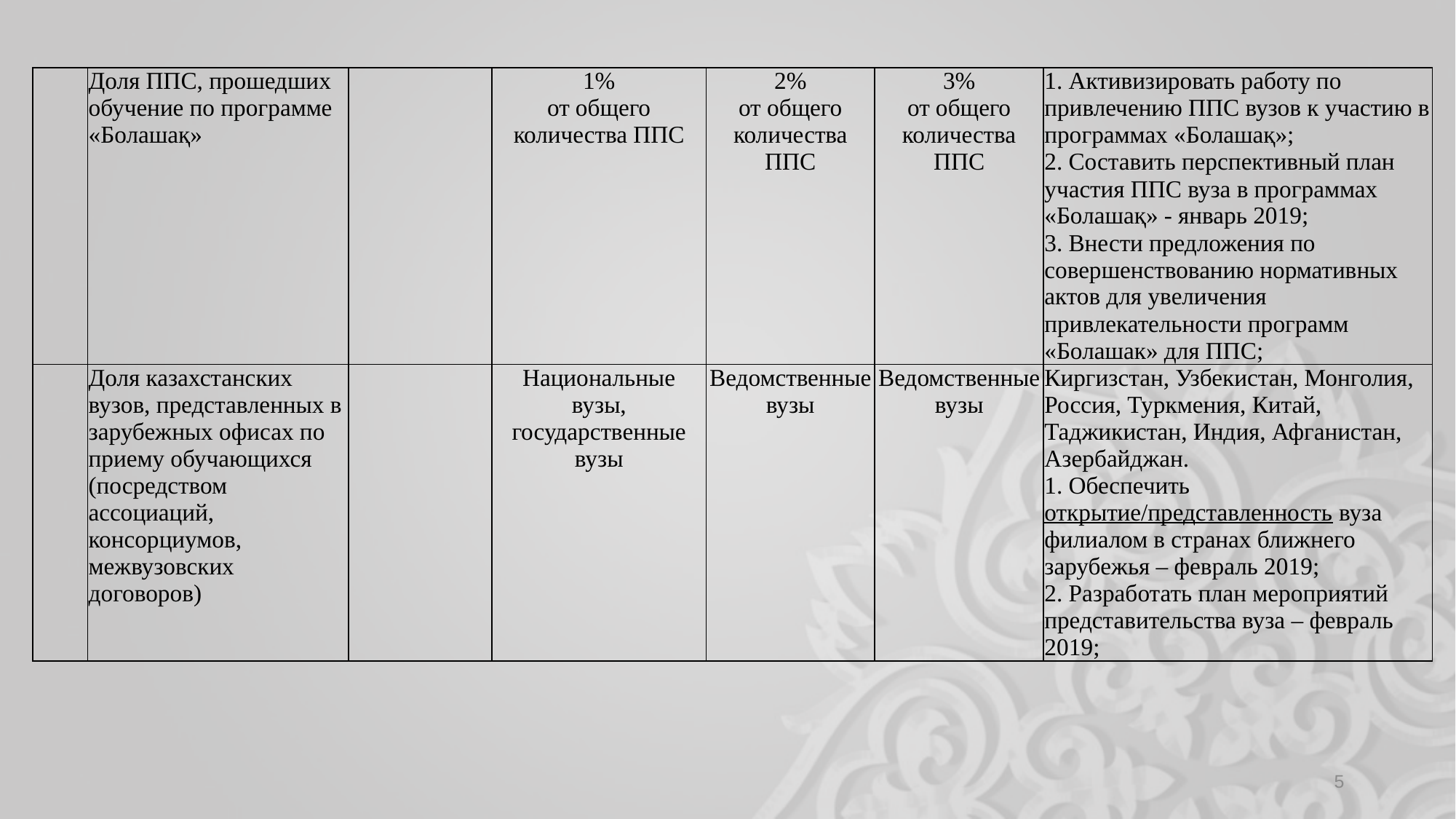

|  | Доля ППС, прошедших обучение по программе «Болашақ» |  | 1% от общего количества ППС | 2% от общего количества ППС | 3% от общего количества ППС | 1. Активизировать работу по привлечению ППС вузов к участию в программах «Болашақ»; 2. Составить перспективный план участия ППС вуза в программах «Болашақ» - январь 2019; 3. Внести предложения по совершенствованию нормативных актов для увеличения привлекательности программ «Болашак» для ППС; |
| --- | --- | --- | --- | --- | --- | --- |
|  | Доля казахстанских вузов, представленных в зарубежных офисах по приему обучающихся (посредством ассоциаций, консорциумов, межвузовских договоров) |  | Национальные вузы, государственные вузы | Ведомственные вузы | Ведомственные вузы | Киргизстан, Узбекистан, Монголия, Россия, Туркмения, Китай, Таджикистан, Индия, Афганистан, Азербайджан. 1. Обеспечить открытие/представленность вуза филиалом в странах ближнего зарубежья – февраль 2019; 2. Разработать план мероприятий представительства вуза – февраль 2019; |
5